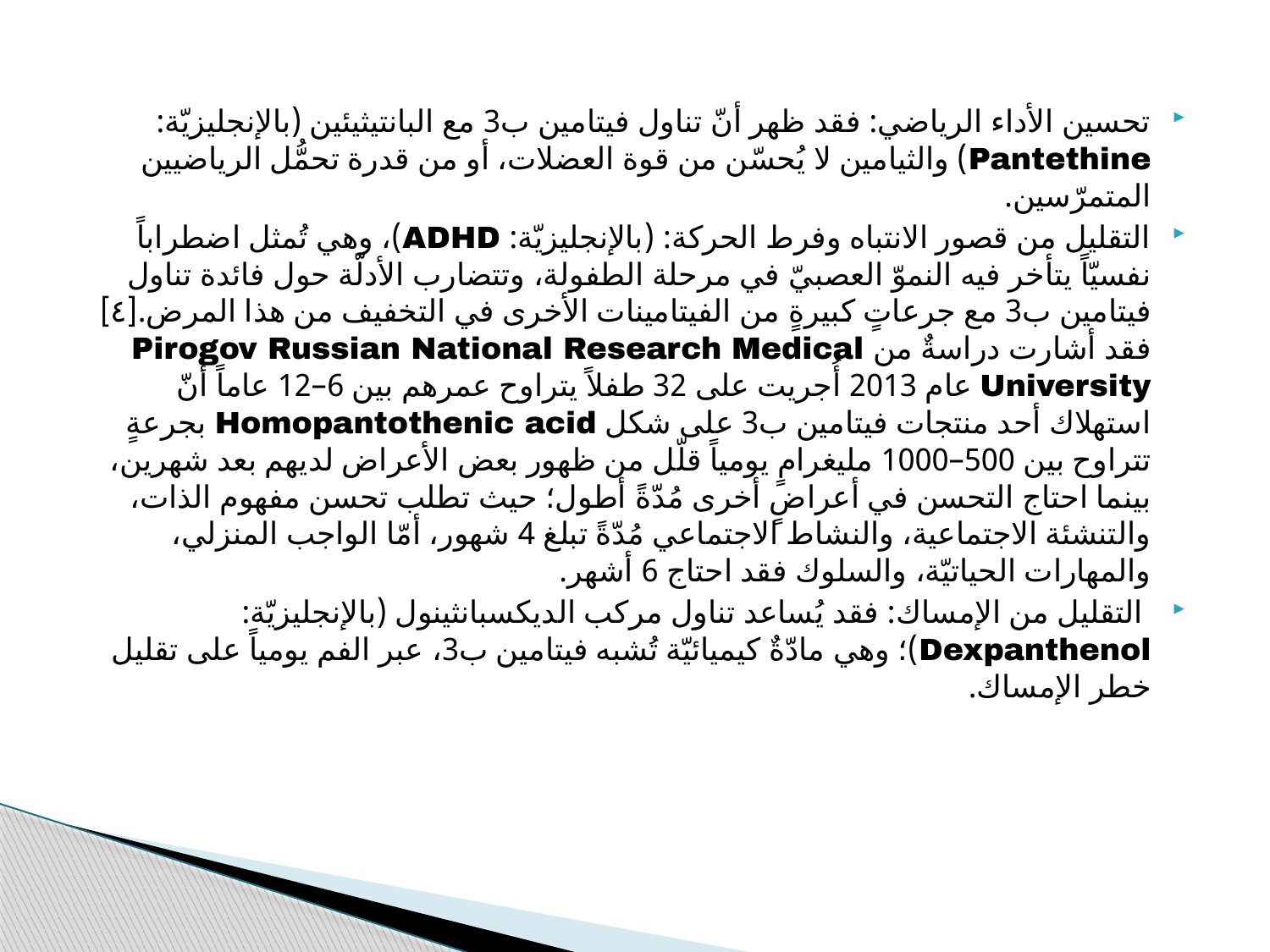

#
تحسين الأداء الرياضي: فقد ظهر أنّ تناول فيتامين ب3 مع البانتيثيئين (بالإنجليزيّة: Pantethine) والثيامين لا يُحسّن من قوة العضلات، أو من قدرة تحمُّل الرياضيين المتمرّسين.
التقليل من قصور الانتباه وفرط الحركة: (بالإنجليزيّة: ADHD)، وهي تُمثل اضطراباً نفسيّاً يتأخر فيه النموّ العصبيّ في مرحلة الطفولة، وتتضارب الأدلّة حول فائدة تناول فيتامين ب3 مع جرعاتٍ كبيرةٍ من الفيتامينات الأخرى في التخفيف من هذا المرض.[٤] فقد أشارت دراسةٌ من Pirogov Russian National Research Medical University عام 2013 أُجريت على 32 طفلاً يتراوح عمرهم بين 6–12 عاماً أنّ استهلاك أحد منتجات فيتامين ب3 على شكل Homopantothenic acid بجرعةٍ تتراوح بين 500–1000 مليغرامٍ يومياً قلّل من ظهور بعض الأعراض لديهم بعد شهرين، بينما احتاج التحسن في أعراضٍ أخرى مُدّةً أطول؛ حيث تطلب تحسن مفهوم الذات، والتنشئة الاجتماعية، والنشاط الاجتماعي مُدّةً تبلغ 4 شهور، أمّا الواجب المنزلي، والمهارات الحياتيّة، والسلوك فقد احتاج 6 أشهر.
 التقليل من الإمساك: فقد يُساعد تناول مركب الديكسبانثينول (بالإنجليزيّة: Dexpanthenol)؛ وهي مادّةٌ كيميائيّة تُشبه فيتامين ب3، عبر الفم يومياً على تقليل خطر الإمساك.